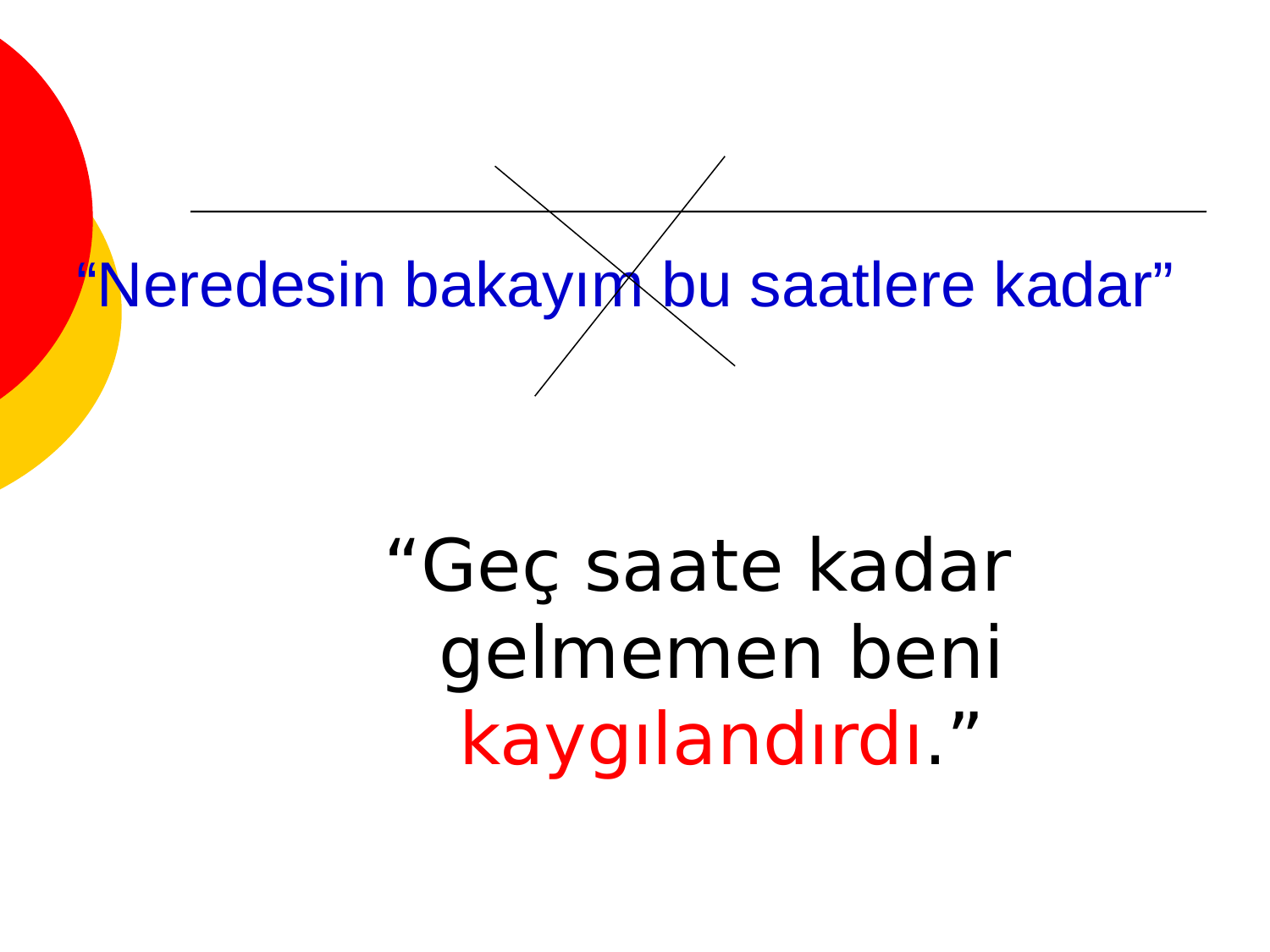

# “Neredesin bakayım bu saatlere kadar”

“Geç saate kadar gelmemen beni kaygılandırdı.”